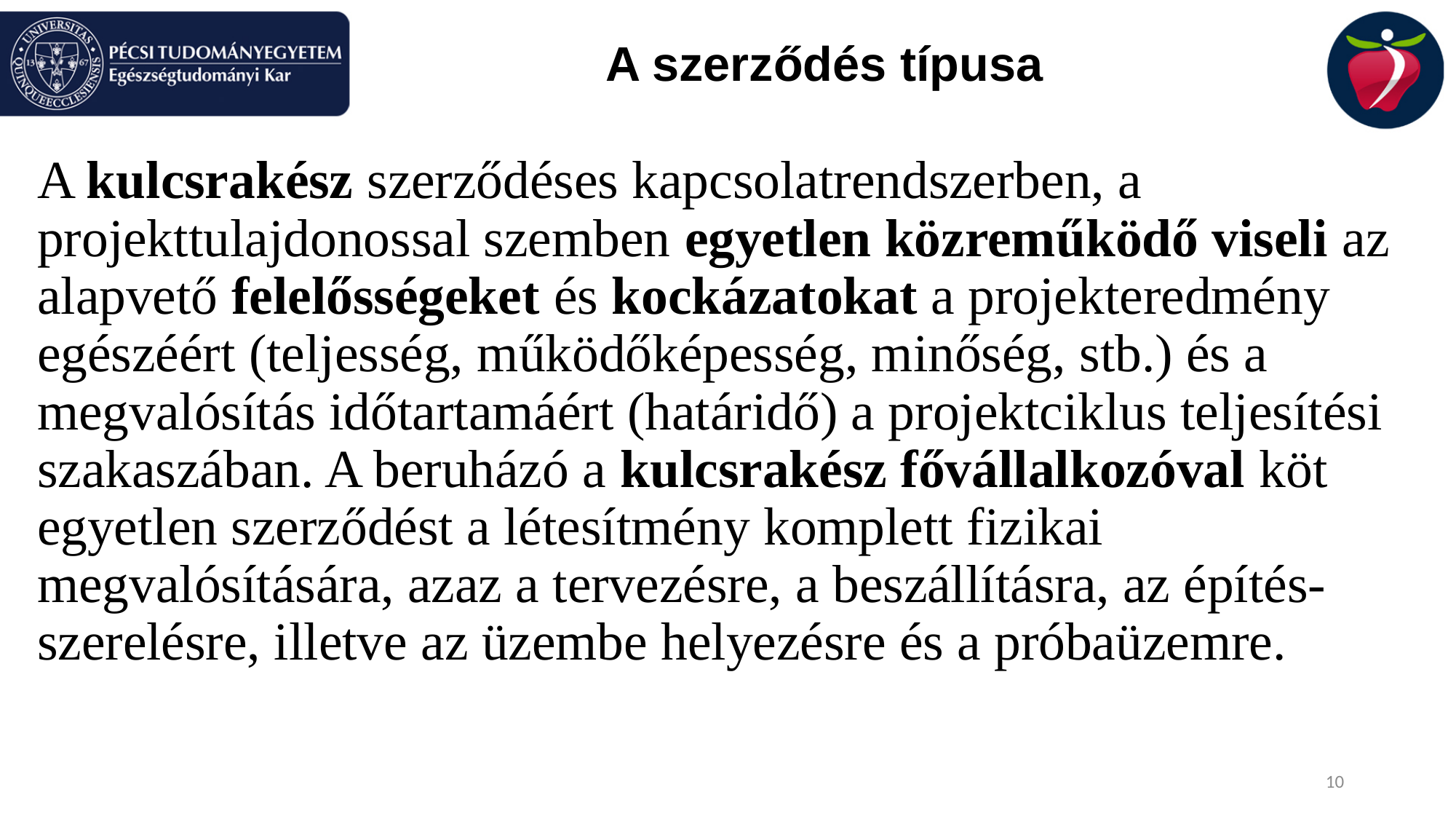

# A szerződés típusa
A kulcsrakész szerződéses kapcsolatrendszerben, a projekttulajdonossal szemben egyetlen közreműködő viseli az alapvető felelősségeket és kockázatokat a projekteredmény egészéért (teljesség, működőképesség, minőség, stb.) és a megvalósítás időtartamáért (határidő) a projektciklus teljesítési szakaszában. A beruházó a kulcsrakész fővállalkozóval köt egyetlen szerződést a létesítmény komplett fizikai megvalósítására, azaz a tervezésre, a beszállításra, az építés-szerelésre, illetve az üzembe helyezésre és a próbaüzemre.
10